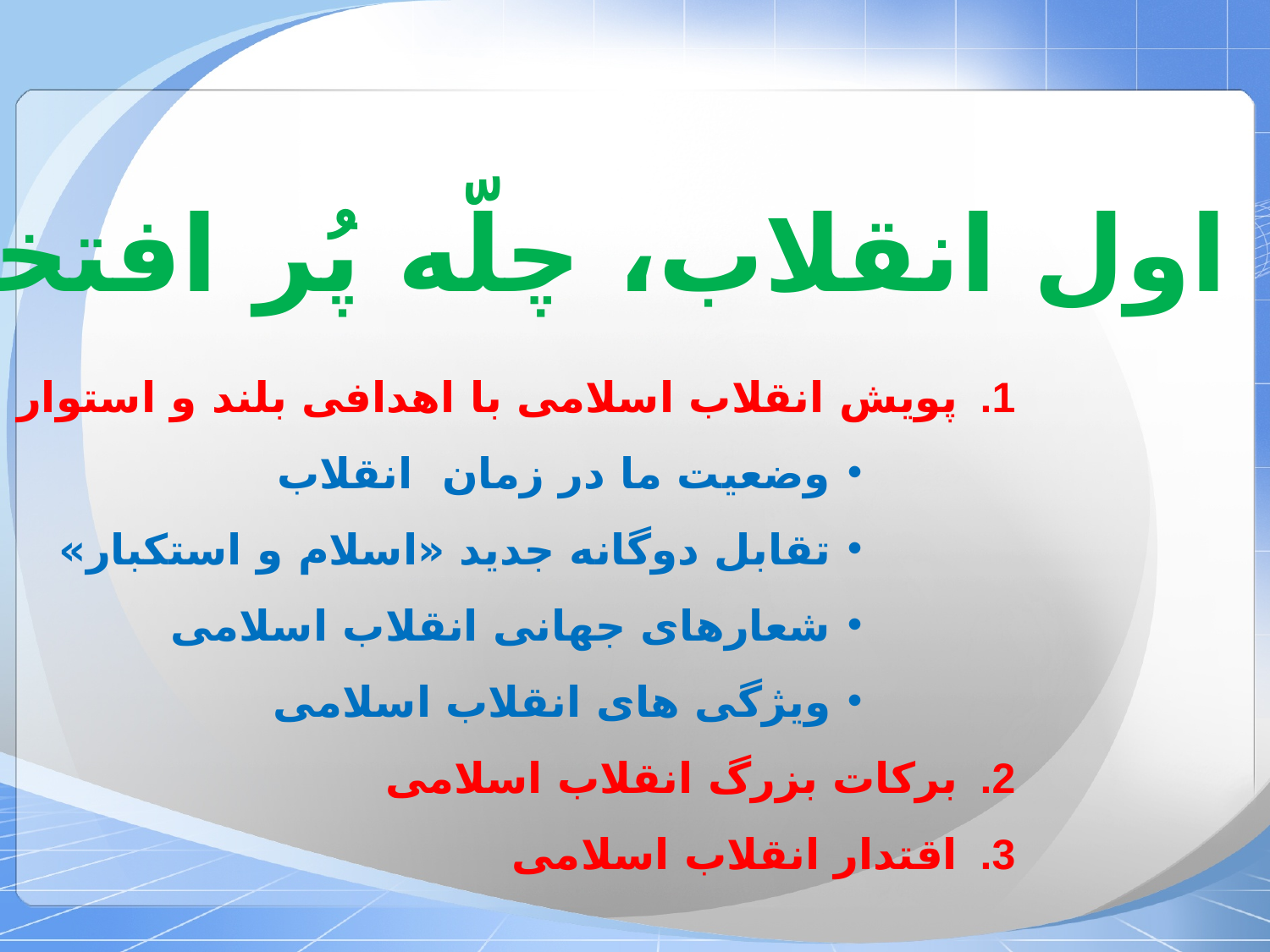

گام اول انقلاب، چلّه‌ پُر افتخار
پویش انقلاب اسلامی با اهدافی بلند و استوار
وضعیت ما در زمان  انقلاب
تقابل دوگانه جدید «اسلام و استکبار»
شعارهای جهانی انقلاب اسلامی
ویژگی های انقلاب اسلامی
برکات بزرگ انقلاب اسلامی
اقتدار انقلاب اسلامی